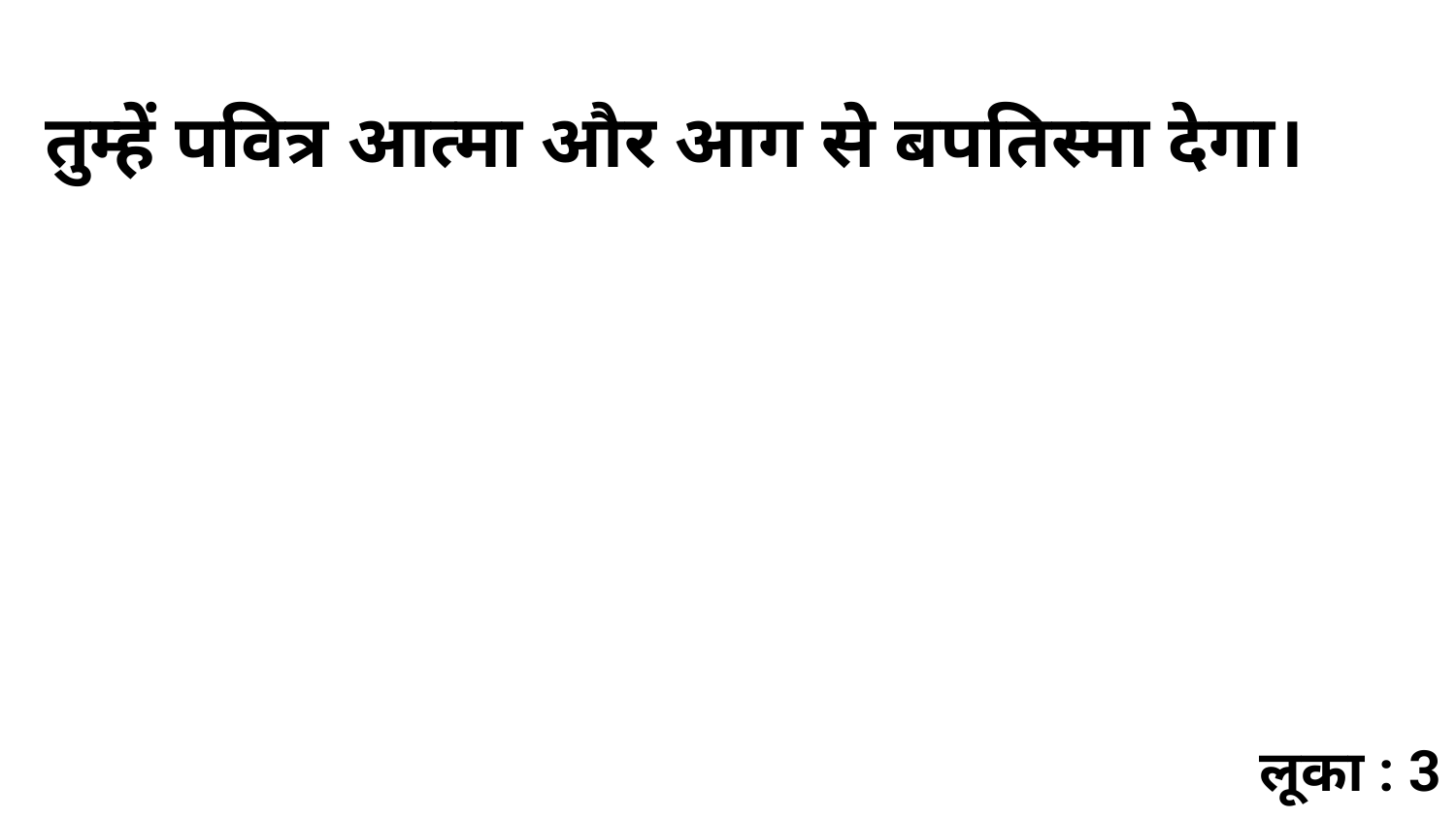

तुम्हें पवित्र आत्मा और आग से बपतिस्मा देगा।
लूका : 3